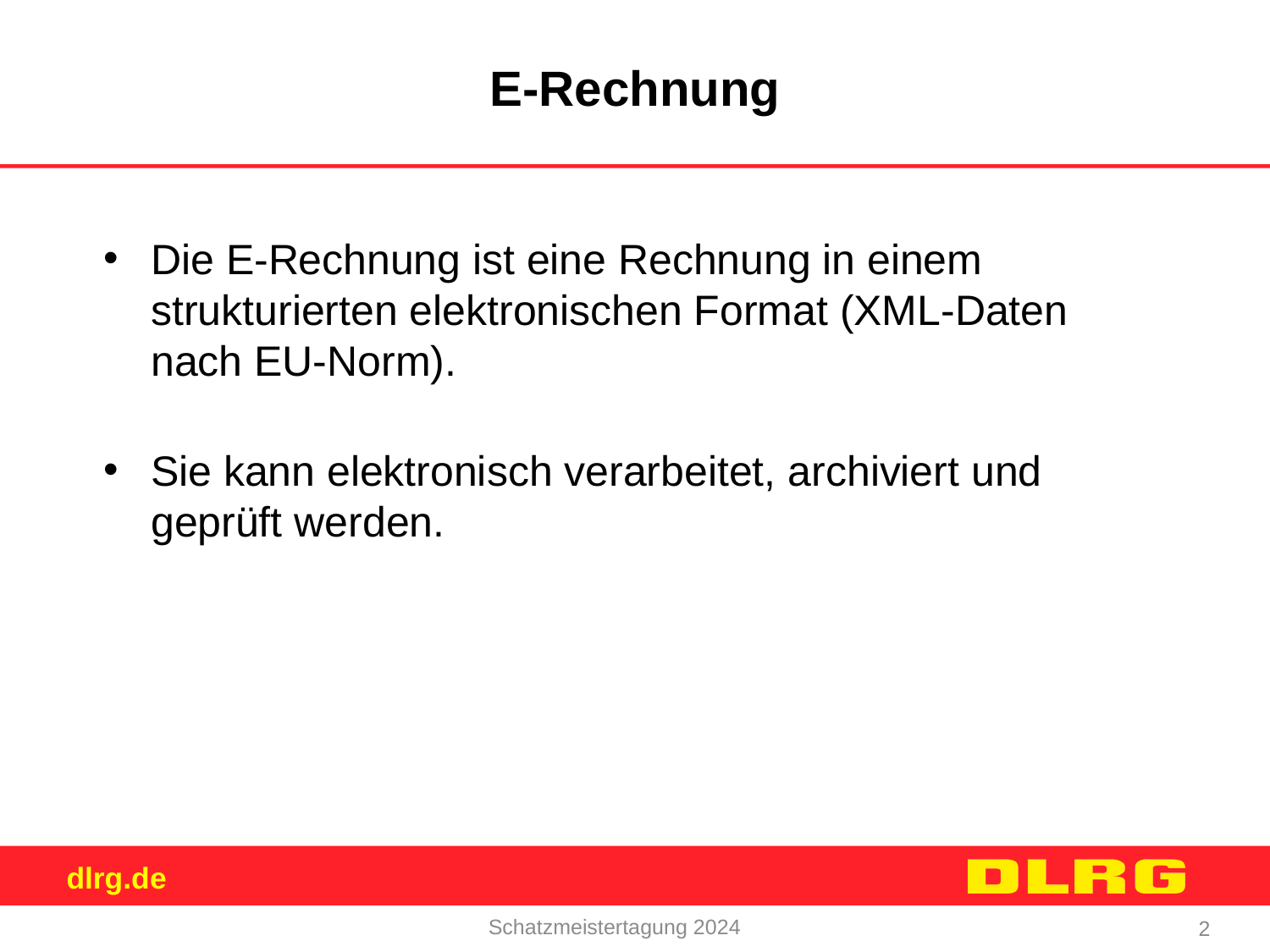

E-Rechnung
Die E-Rechnung ist eine Rechnung in einem strukturierten elektronischen Format (XML-Daten nach EU-Norm).
Sie kann elektronisch verarbeitet, archiviert und geprüft werden.

Schatzmeistertagung 2024
2